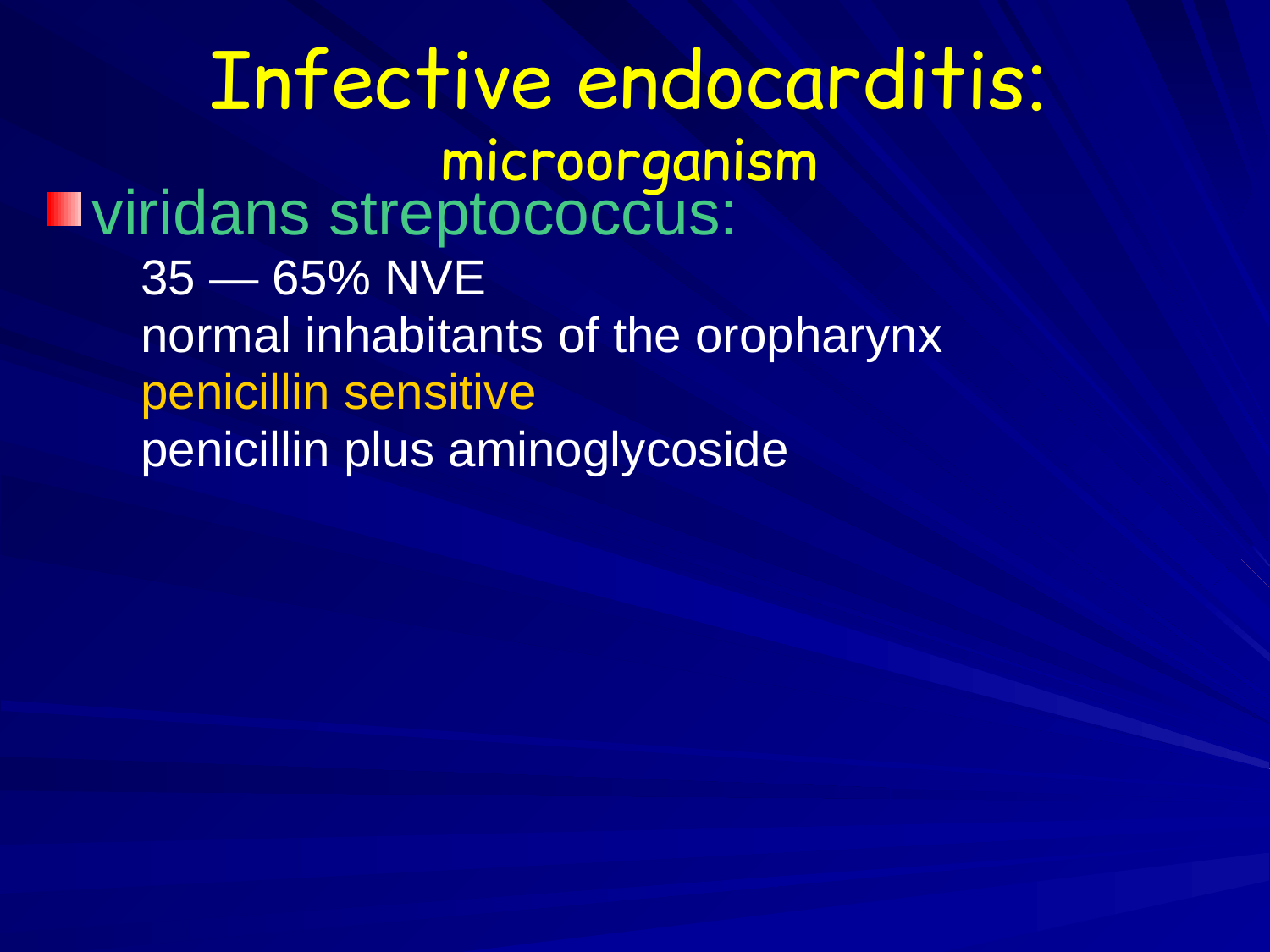

# Infective endocarditis: microorganism
viridans streptococcus:
       35 — 65% NVE
       normal inhabitants of the oropharynx
       penicillin sensitive
       penicillin plus aminoglycoside